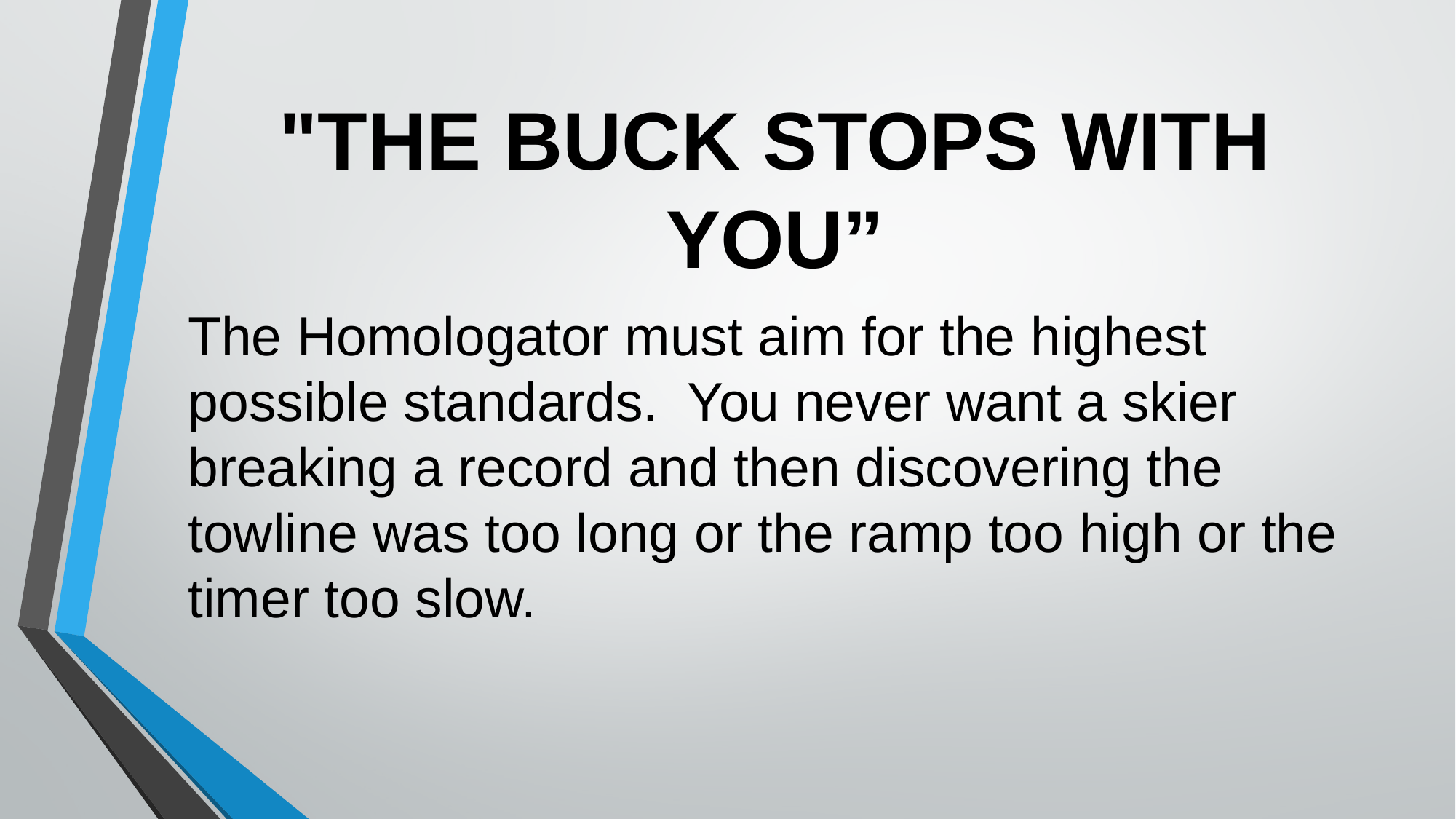

# "THE BUCK STOPS WITH YOU”
The Homologator must aim for the highest possible standards.  You never want a skier breaking a record and then discovering the towline was too long or the ramp too high or the timer too slow.